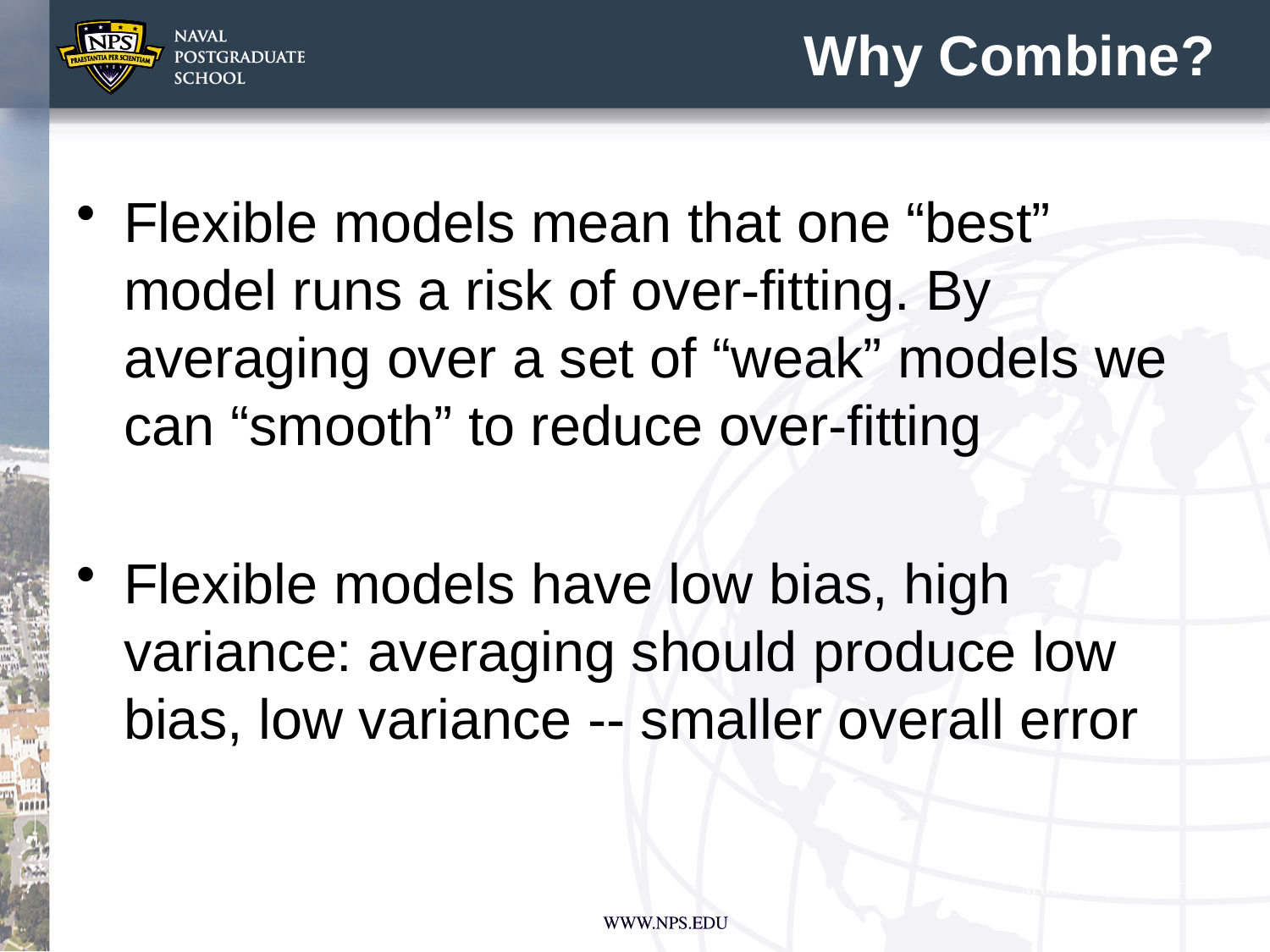

# Why Combine?
Flexible models mean that one “best” model runs a risk of over-fitting. By averaging over a set of “weak” models we can “smooth” to reduce over-fitting

Flexible models have low bias, high variance: averaging should produce low bias, low variance -- smaller overall error